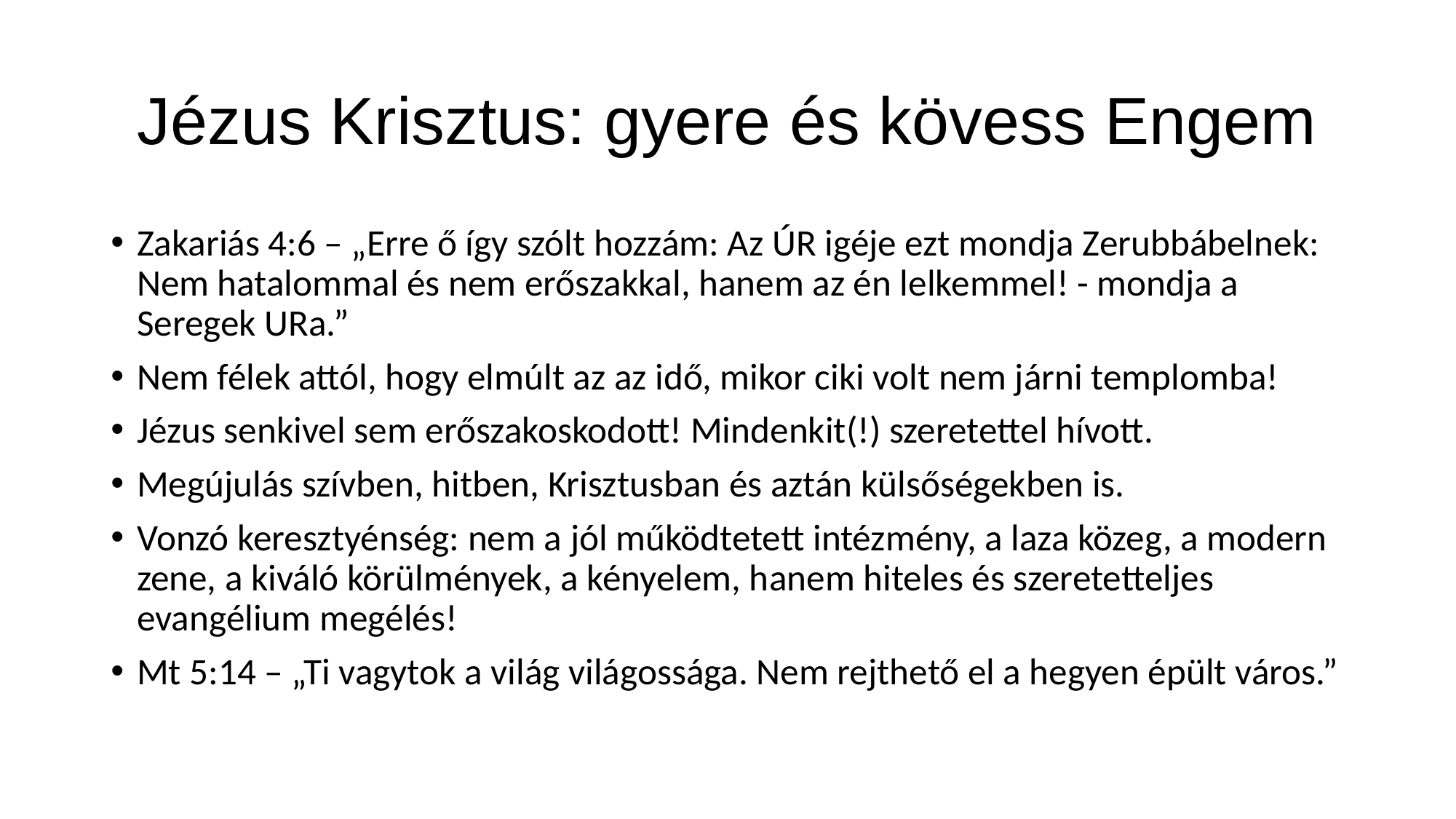

# Jézus Krisztus: gyere és kövess Engem
Zakariás 4:6 – „Erre ő így szólt hozzám: Az ÚR igéje ezt mondja Zerubbábelnek: Nem hatalommal és nem erőszakkal, hanem az én lelkemmel! - mondja a Seregek URa.”
Nem félek attól, hogy elmúlt az az idő, mikor ciki volt nem járni templomba!
Jézus senkivel sem erőszakoskodott! Mindenkit(!) szeretettel hívott.
Megújulás szívben, hitben, Krisztusban és aztán külsőségekben is.
Vonzó keresztyénség: nem a jól működtetett intézmény, a laza közeg, a modern zene, a kiváló körülmények, a kényelem, hanem hiteles és szeretetteljes evangélium megélés!
Mt 5:14 – „Ti vagytok a világ világossága. Nem rejthető el a hegyen épült város.”